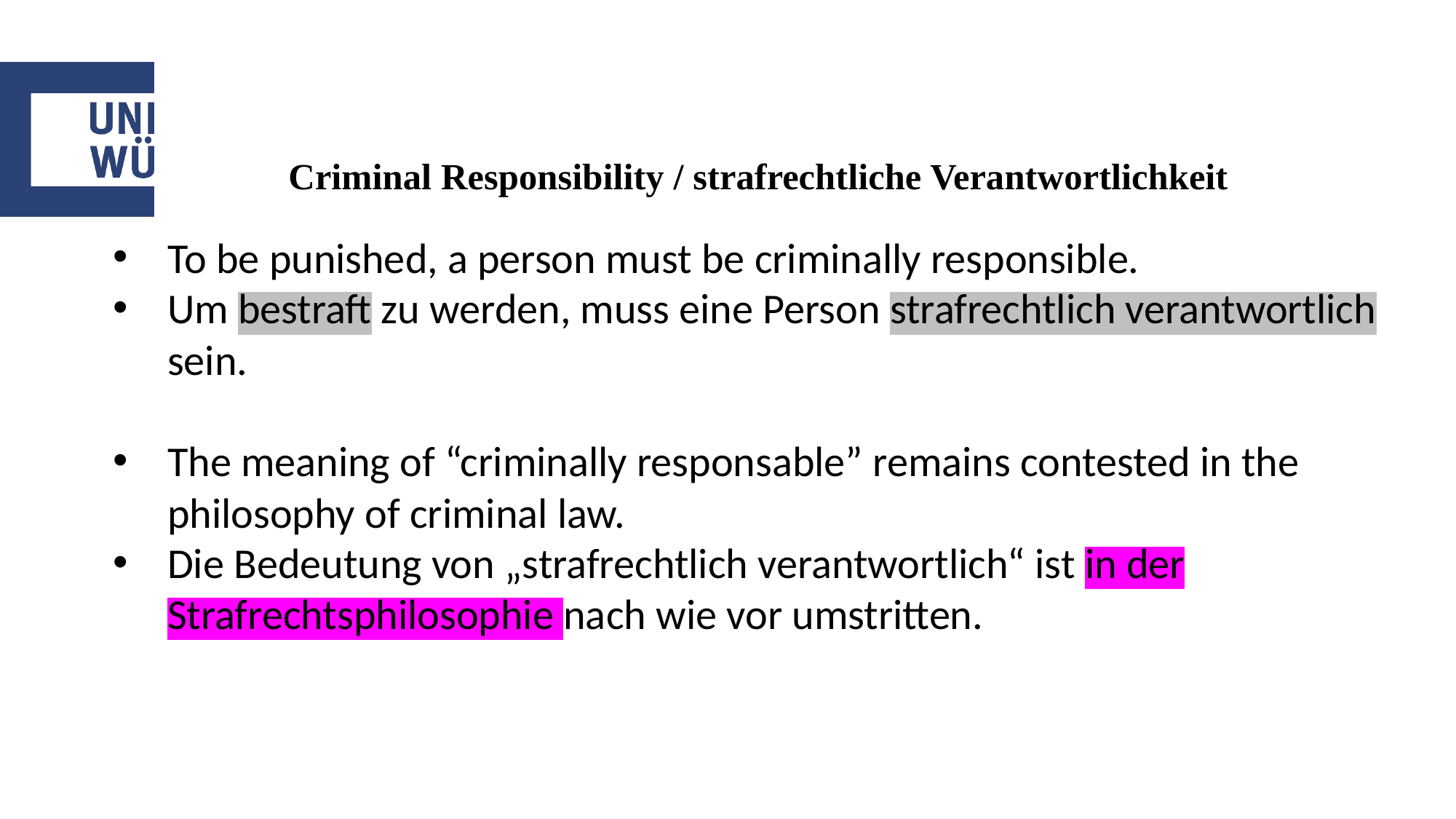

# Criminal Responsibility / strafrechtliche Verantwortlichkeit

To be punished, a person must be criminally responsible.
Um bestraft zu werden, muss eine Person strafrechtlich verantwortlich sein.

The meaning of “criminally responsable” remains contested in the philosophy of criminal law.
Die Bedeutung von „strafrechtlich verantwortlich“ ist in der Strafrechtsphilosophie nach wie vor umstritten.